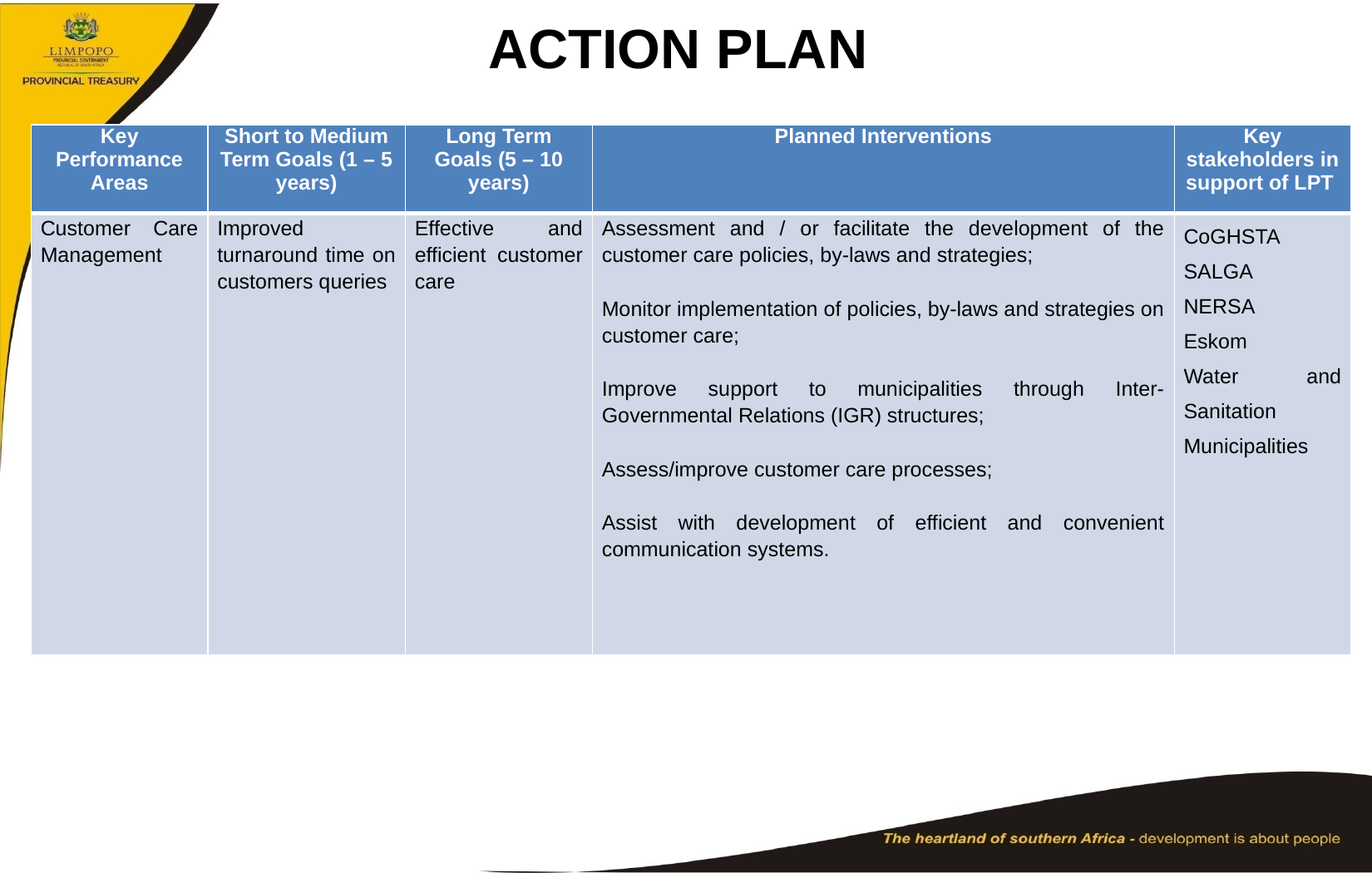

# ACTION PLAN
| Key Performance Areas | Short to Medium Term Goals (1 – 5 years) | Long Term Goals (5 – 10 years) | Planned Interventions | Key stakeholders in support of LPT |
| --- | --- | --- | --- | --- |
| Customer Care Management | Improved turnaround time on customers queries | Effective and efficient customer care | Assessment and / or facilitate the development of the customer care policies, by-laws and strategies;   Monitor implementation of policies, by-laws and strategies on customer care;   Improve support to municipalities through Inter-Governmental Relations (IGR) structures;   Assess/improve customer care processes;   Assist with development of efficient and convenient communication systems. | CoGHSTA SALGA NERSA Eskom Water and Sanitation Municipalities |